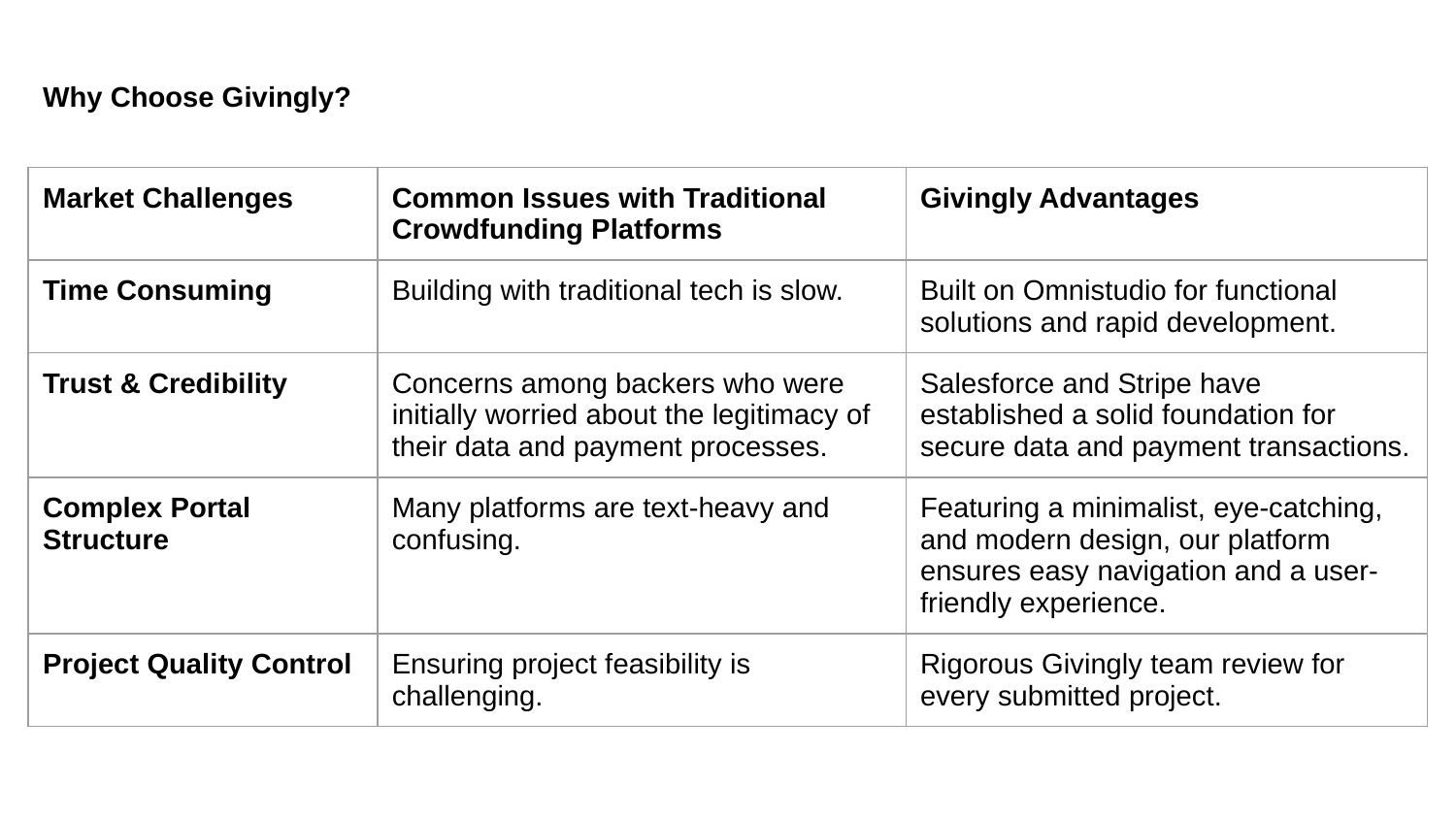

Why Choose Givingly?
| Market Challenges | Common Issues with Traditional Crowdfunding Platforms | Givingly Advantages |
| --- | --- | --- |
| Time Consuming | Building with traditional tech is slow. | Built on Omnistudio for functional solutions and rapid development. |
| Trust & Credibility | Concerns among backers who were initially worried about the legitimacy of their data and payment processes. | Salesforce and Stripe have established a solid foundation for secure data and payment transactions. |
| Complex Portal Structure | Many platforms are text-heavy and confusing. | Featuring a minimalist, eye-catching, and modern design, our platform ensures easy navigation and a user-friendly experience. |
| Project Quality Control | Ensuring project feasibility is challenging. | Rigorous Givingly team review for every submitted project. |